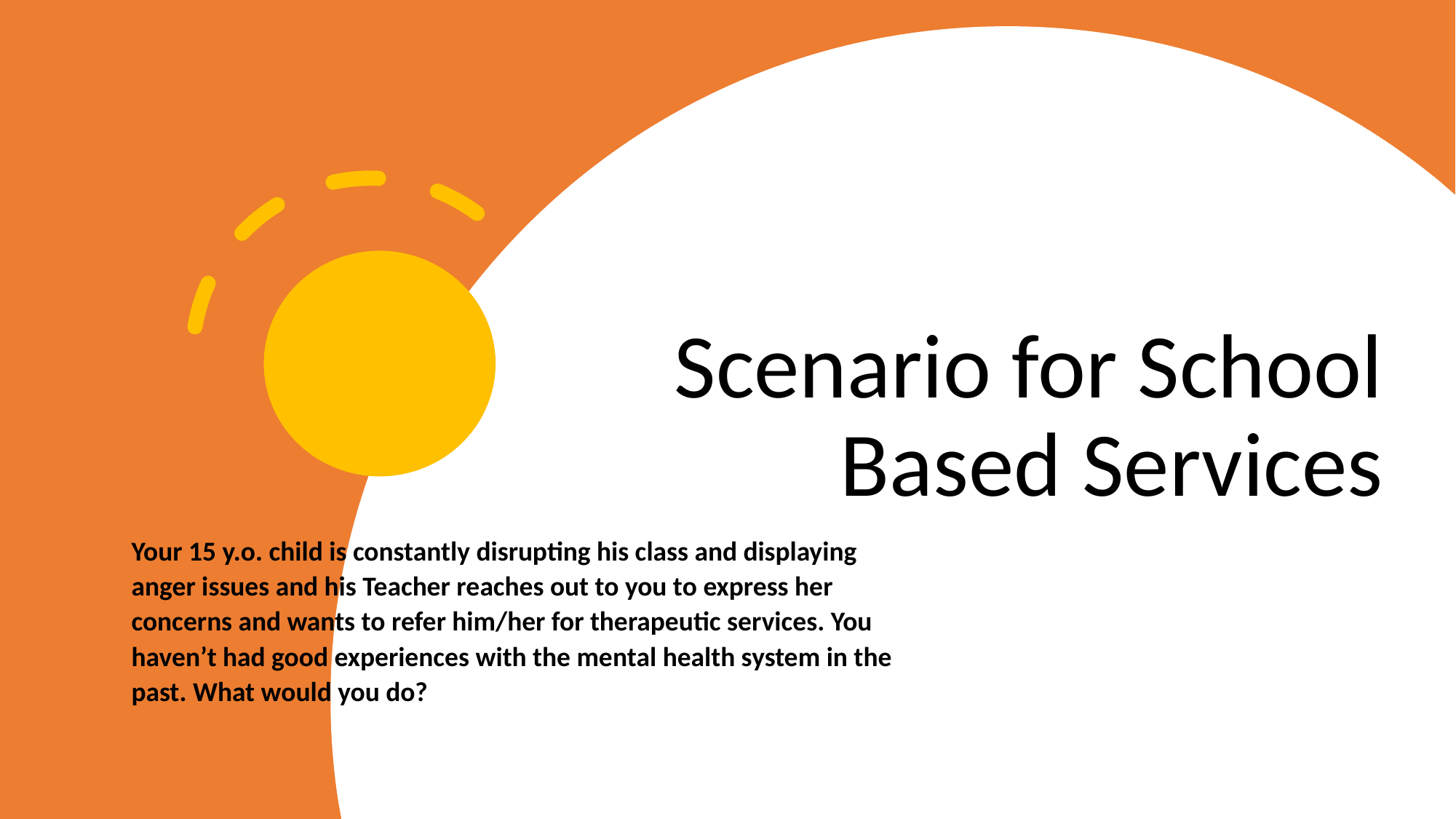

# Scenario for School Based Services

Your 15 y.o. child is constantly disrupting his class and displaying anger issues and his Teacher reaches out to you to express her concerns and wants to refer him/her for therapeutic services. You haven’t had good experiences with the mental health system in the past. What would you do?